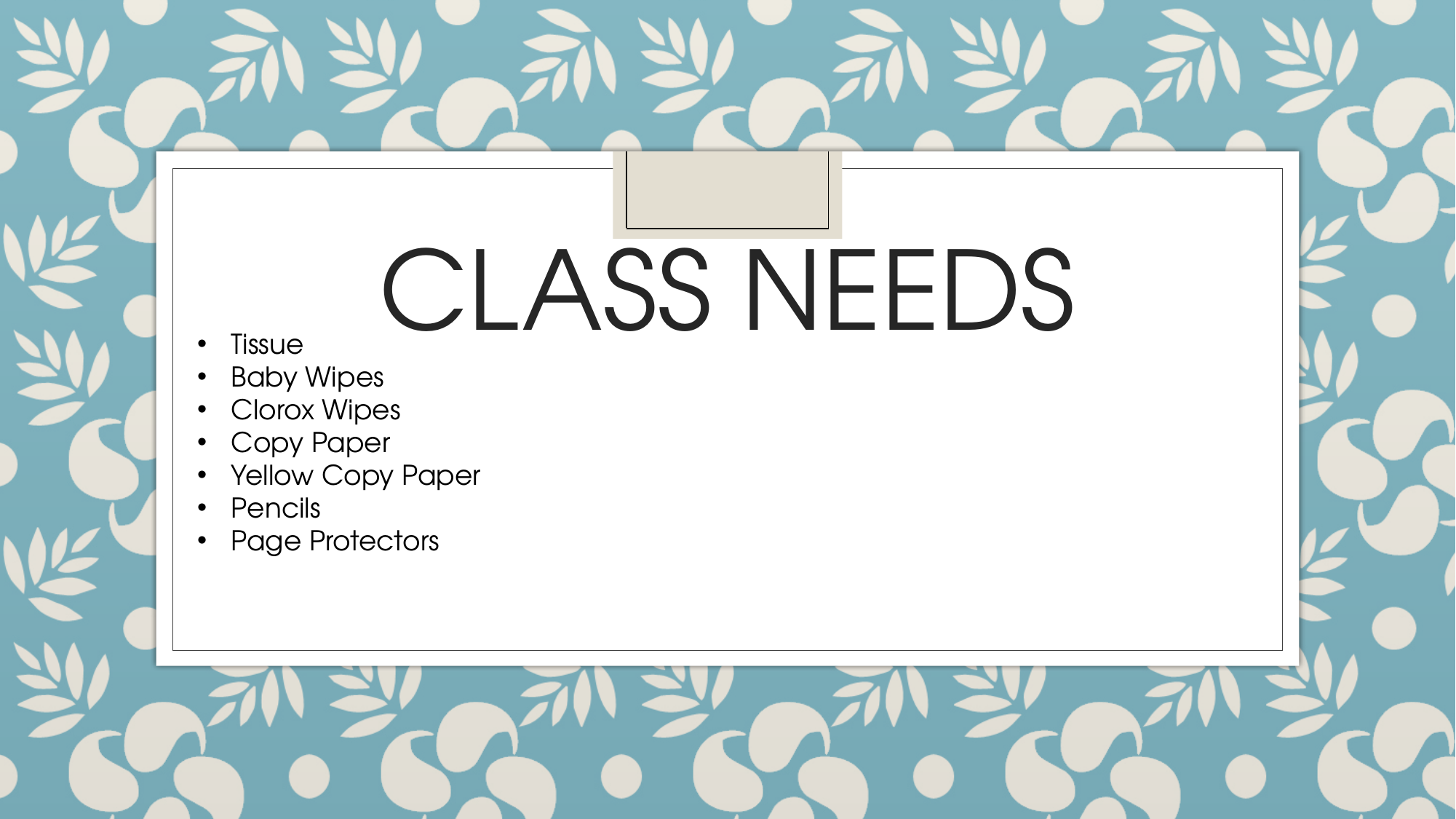

# CLASS NEEDS
Tissue
Baby Wipes
Clorox Wipes
Copy Paper
Yellow Copy Paper
Pencils
Page Protectors